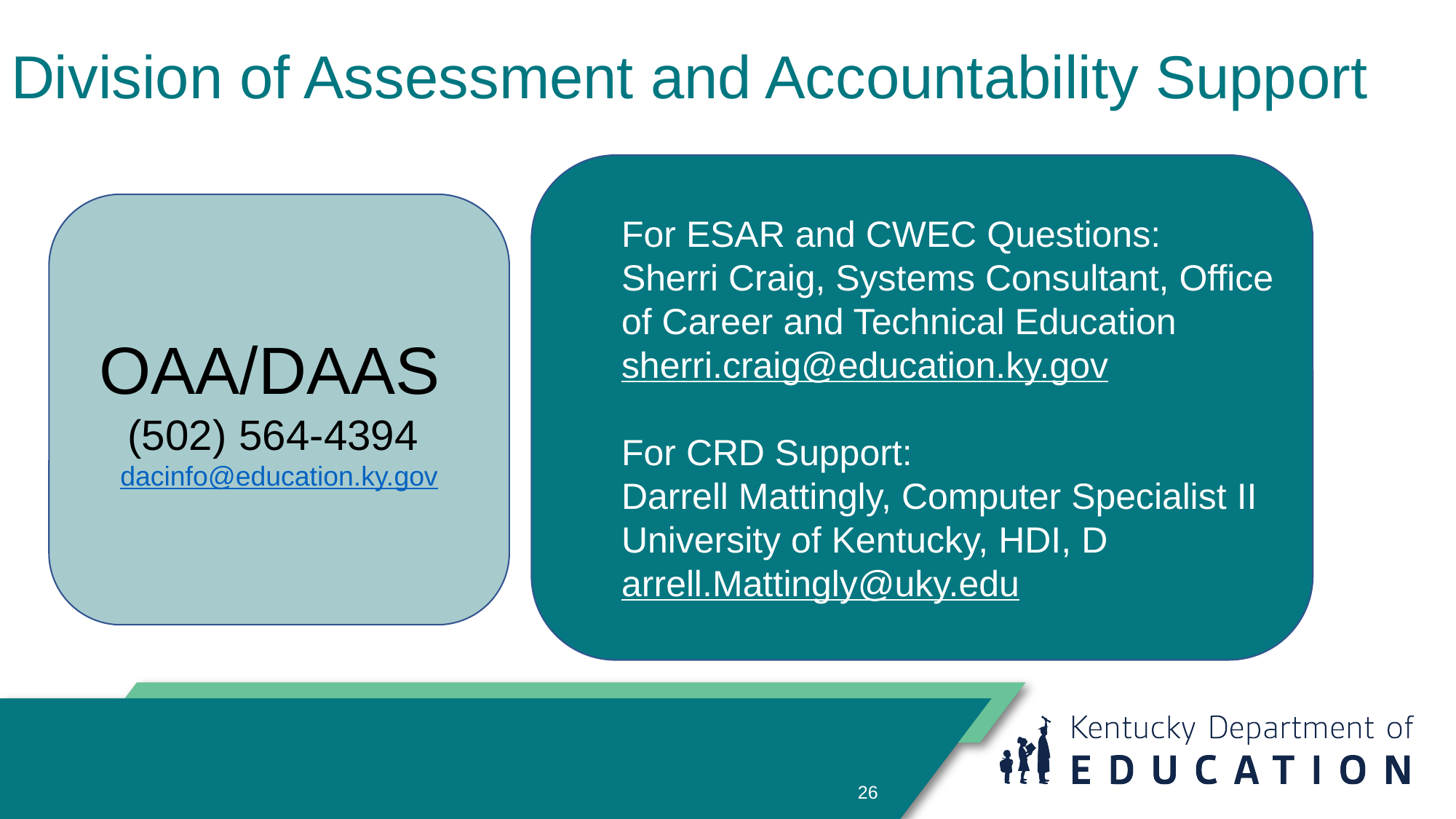

# Division of Assessment and Accountability Support
For ESAR and CWEC Questions:
Sherri Craig, Systems Consultant, Office of Career and Technical Education
sherri.craig@education.ky.gov

For CRD Support:
Darrell Mattingly, Computer Specialist II
University of Kentucky, HDI, Darrell.Mattingly@uky.edu
OAA/DAAS
(502) 564-4394
dacinfo@education.ky.gov